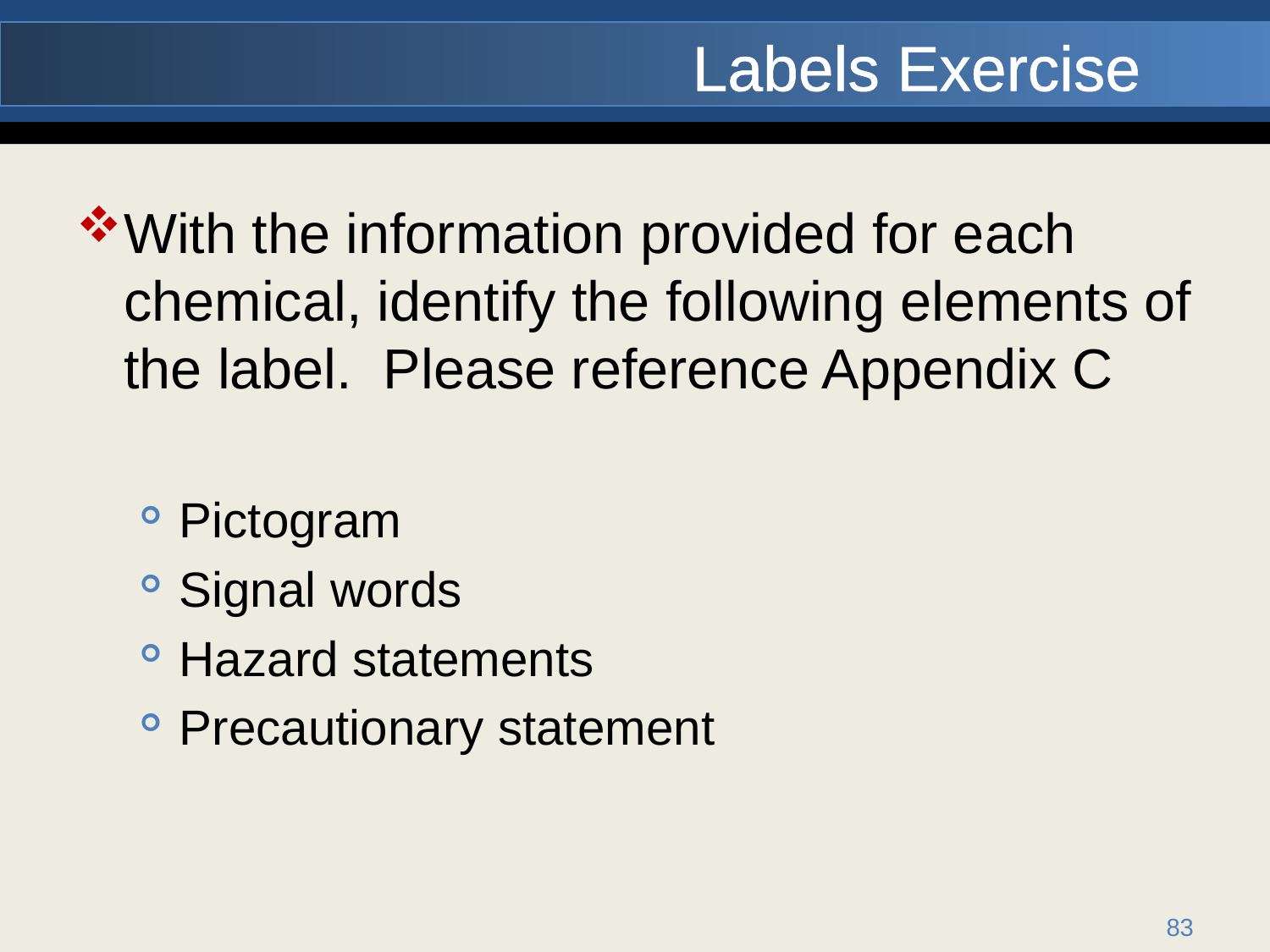

# Labels Exercise
With the information provided for each chemical, identify the following elements of the label.  Please reference Appendix C

Pictogram
Signal words
Hazard statements
Precautionary statement
83